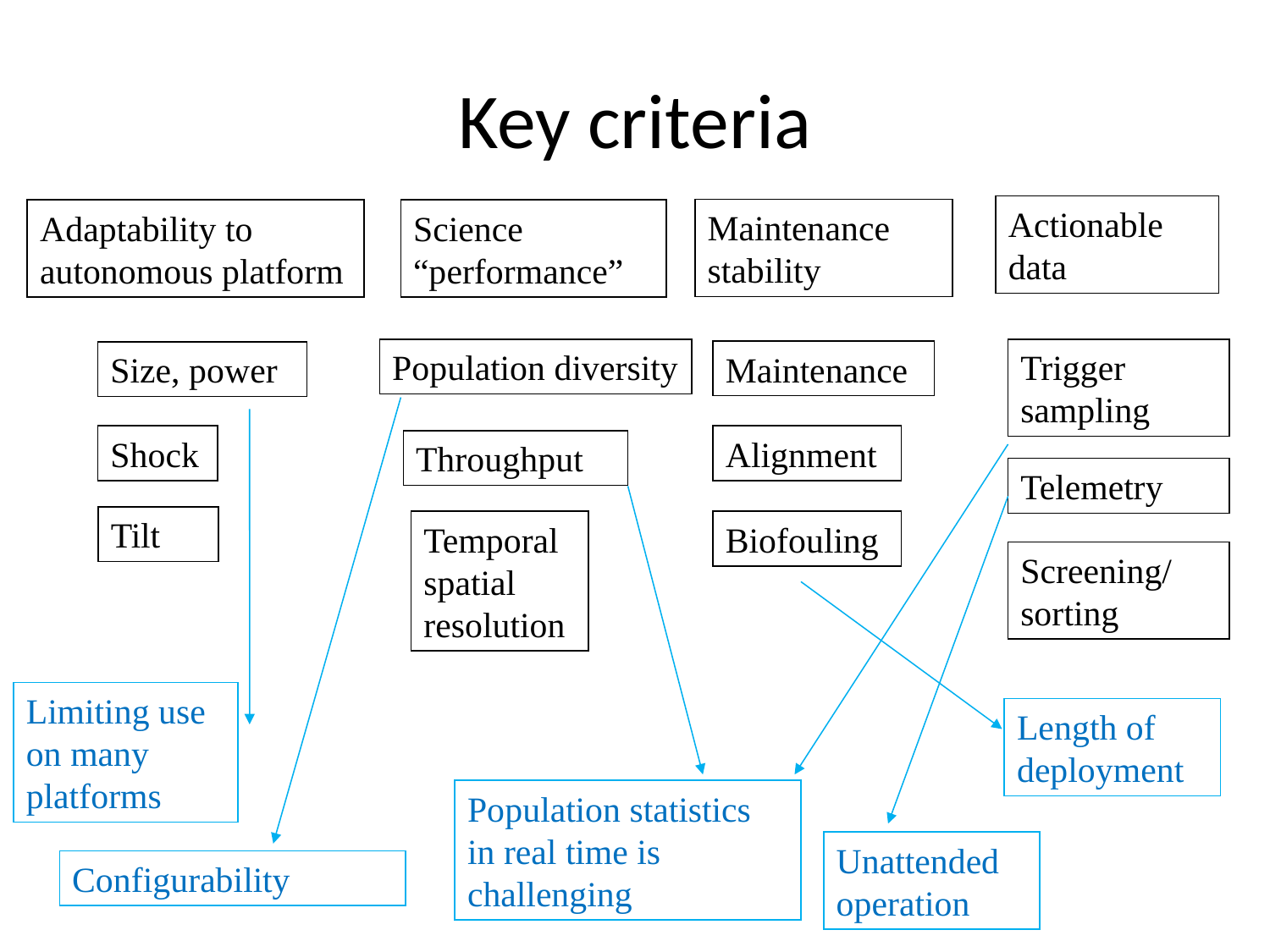

# Key criteria
Actionable data
Maintenance stability
Adaptability to autonomous platform
Science “performance”
Population diversity
Trigger sampling
Maintenance
Size, power

Shock
Alignment
Throughput

Telemetry

Tilt
Temporal spatial resolution
Biofouling
Screening/sorting

Limiting use on many platforms
Length of deployment
Population statistics   in real time is challenging
Unattended operation
Configurability